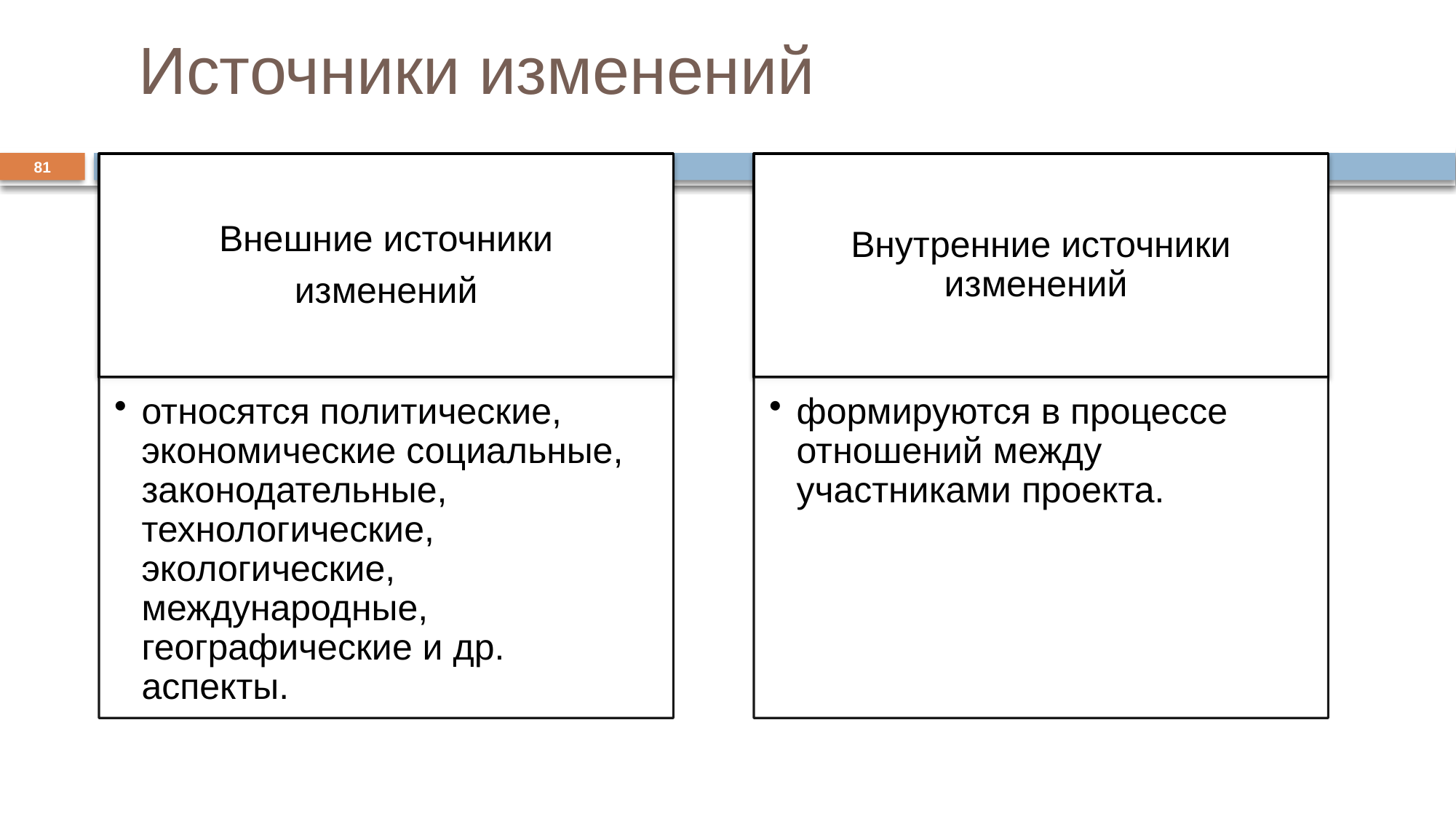

# Источники изменений
Внешние источники
изменений
относятся политические, экономические социальные, законодательные, технологические, экологические, международные, географические и др. аспекты.
Внутренние источники изменений
формируются в процессе отношений между участниками проекта.
81